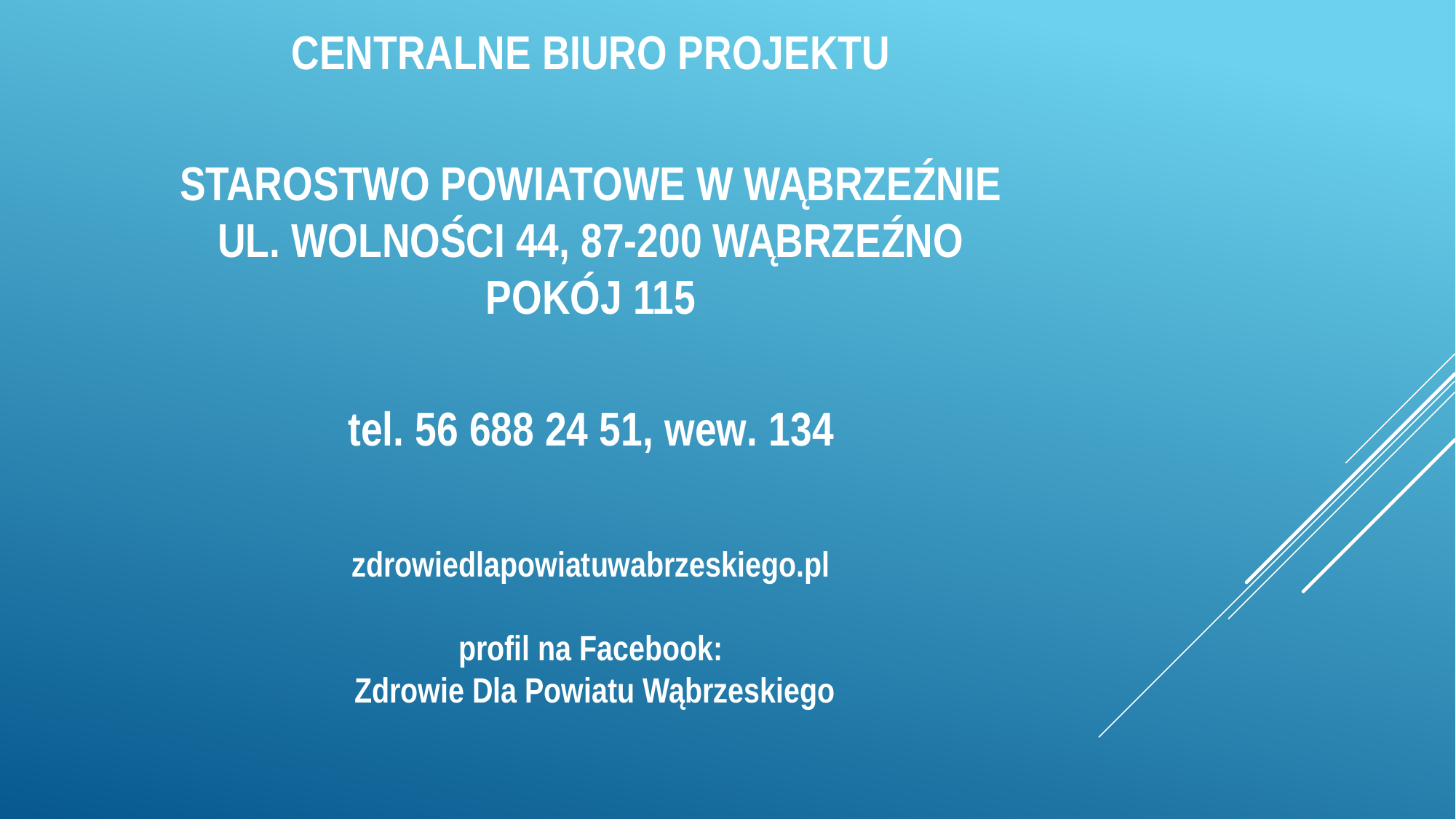

Centralne Biuro Projektu
Starostwo Powiatowe w Wąbrzeźnie
ul. Wolności 44, 87-200 Wąbrzeźno
pokój 115
tel. 56 688 24 51, wew. 134
# zdrowiedlapowiatuwabrzeskiego.pl profil na Facebook: Zdrowie Dla Powiatu Wąbrzeskiego